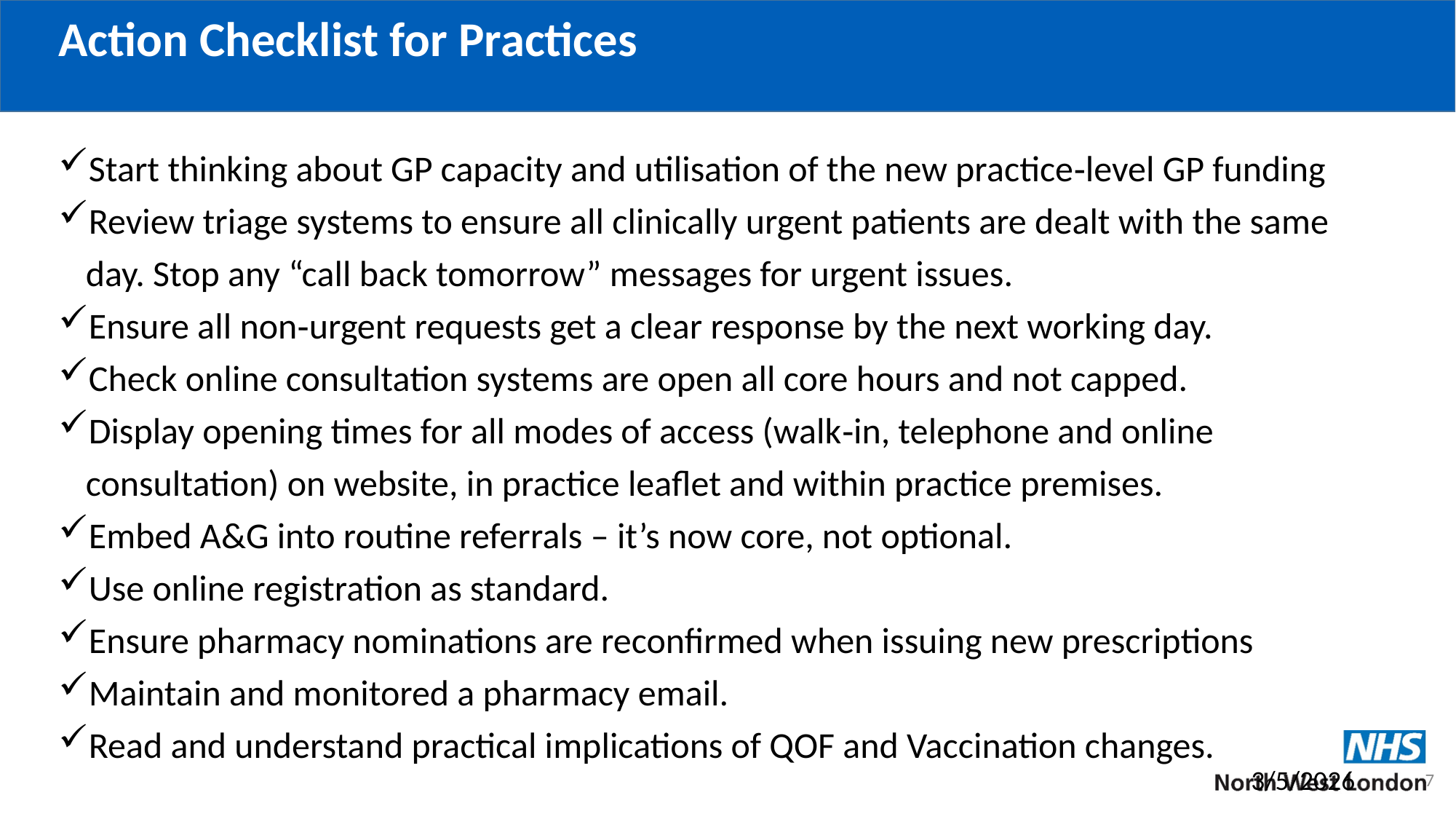

# Action Checklist for Practices
Start thinking about GP capacity and utilisation of the new practice‑level GP funding
Review triage systems to ensure all clinically urgent patients are dealt with the same day. Stop any “call back tomorrow” messages for urgent issues.
Ensure all non‑urgent requests get a clear response by the next working day.
Check online consultation systems are open all core hours and not capped.
Display opening times for all modes of access (walk‑in, telephone and online consultation) on website, in practice leaflet and within practice premises.
Embed A&G into routine referrals – it’s now core, not optional.
Use online registration as standard.
Ensure pharmacy nominations are reconfirmed when issuing new prescriptions
Maintain and monitored a pharmacy email.
Read and understand practical implications of QOF and Vaccination changes.
3/5/2026
7